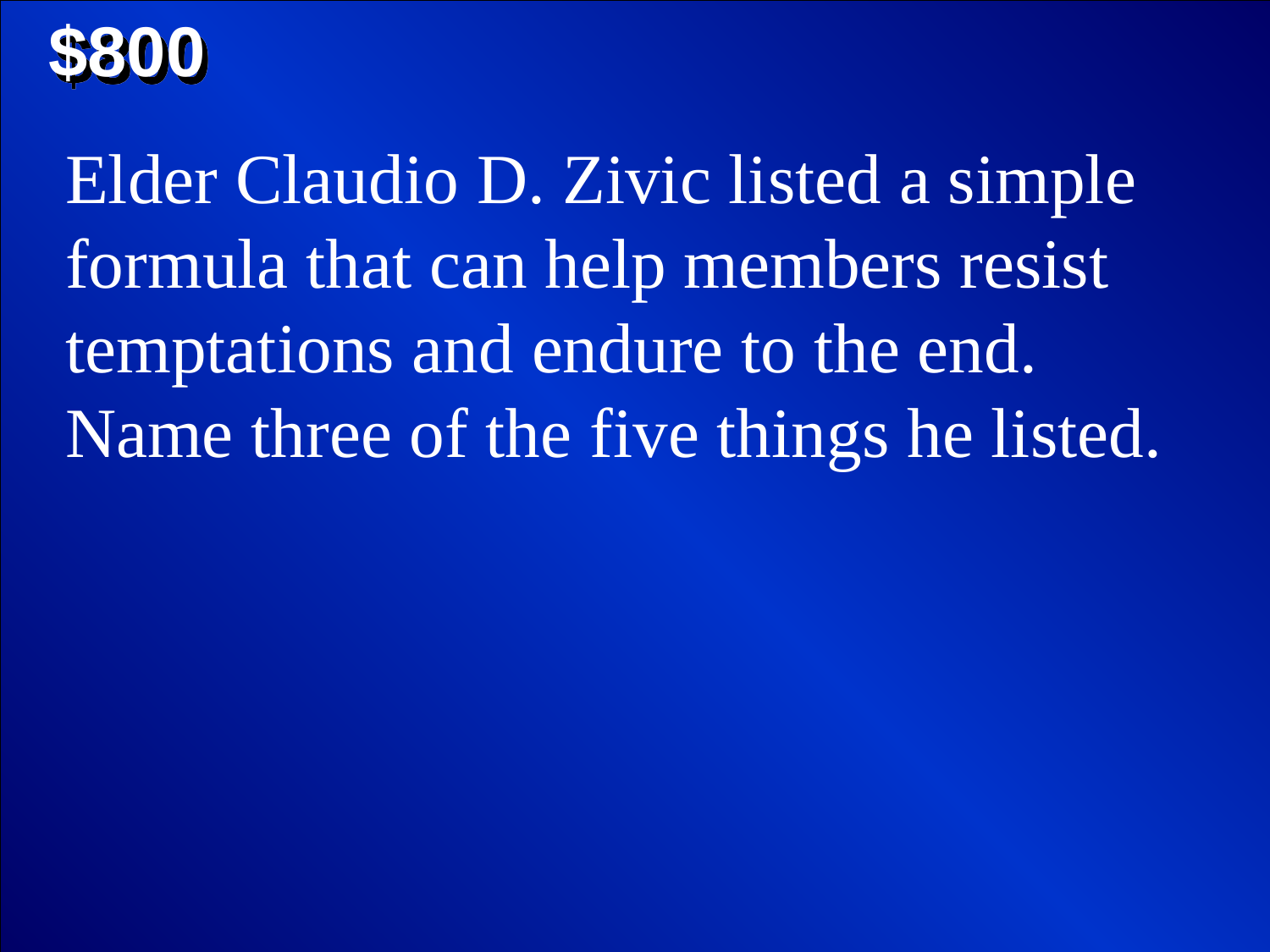

$800

Elder Claudio D. Zivic listed a simple formula that can help members resist temptations and endure to the end. Name three of the five things he listed.